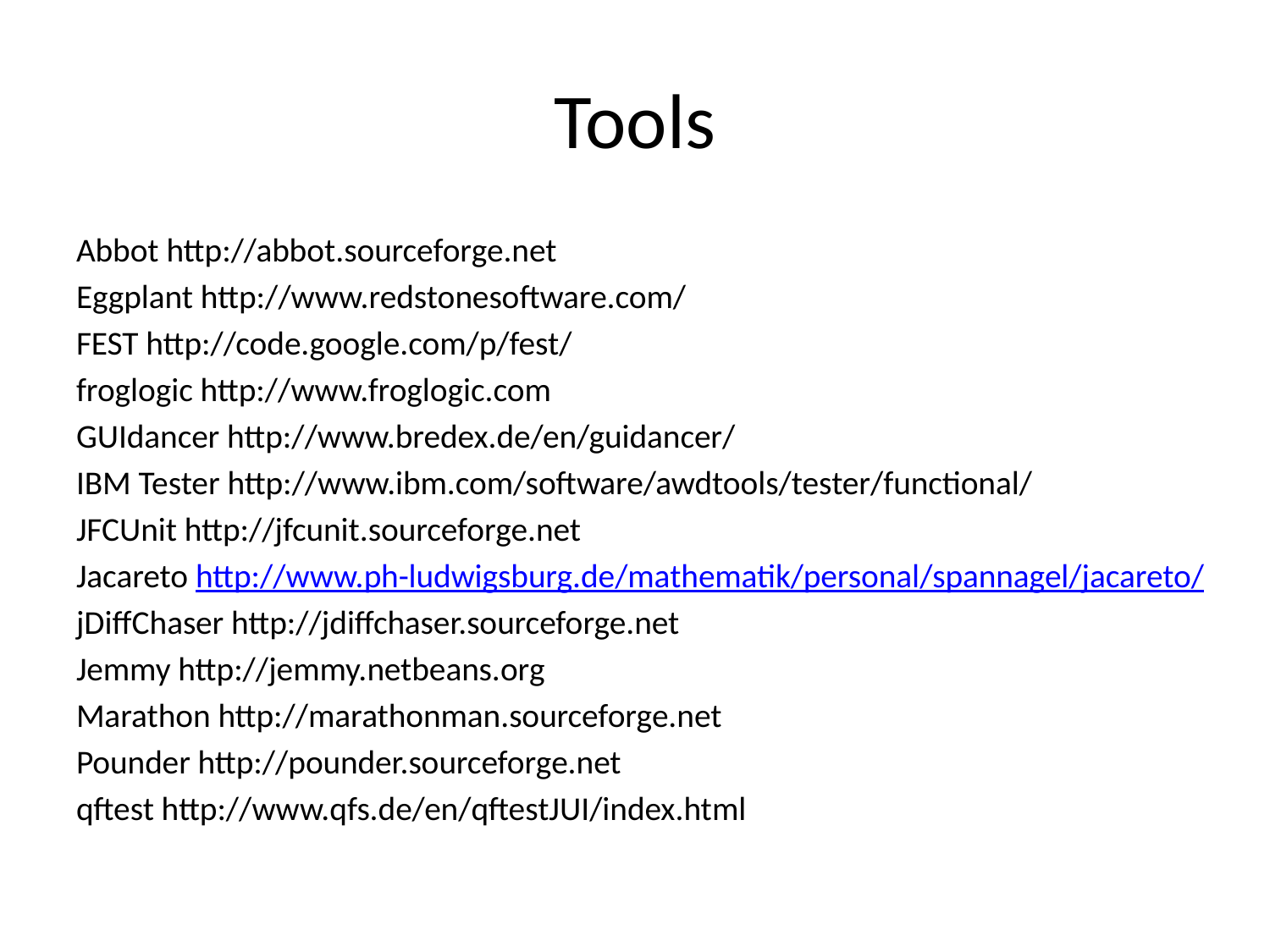

# Tools
Abbot http://abbot.sourceforge.net
Eggplant http://www.redstonesoftware.com/
FEST http://code.google.com/p/fest/
froglogic http://www.froglogic.com
GUIdancer http://www.bredex.de/en/guidancer/
IBM Tester http://www.ibm.com/software/awdtools/tester/functional/
JFCUnit http://jfcunit.sourceforge.net
Jacareto http://www.ph-ludwigsburg.de/mathematik/personal/spannagel/jacareto/
jDiffChaser http://jdiffchaser.sourceforge.net
Jemmy http://jemmy.netbeans.org
Marathon http://marathonman.sourceforge.net
Pounder http://pounder.sourceforge.net
qftest http://www.qfs.de/en/qftestJUI/index.html